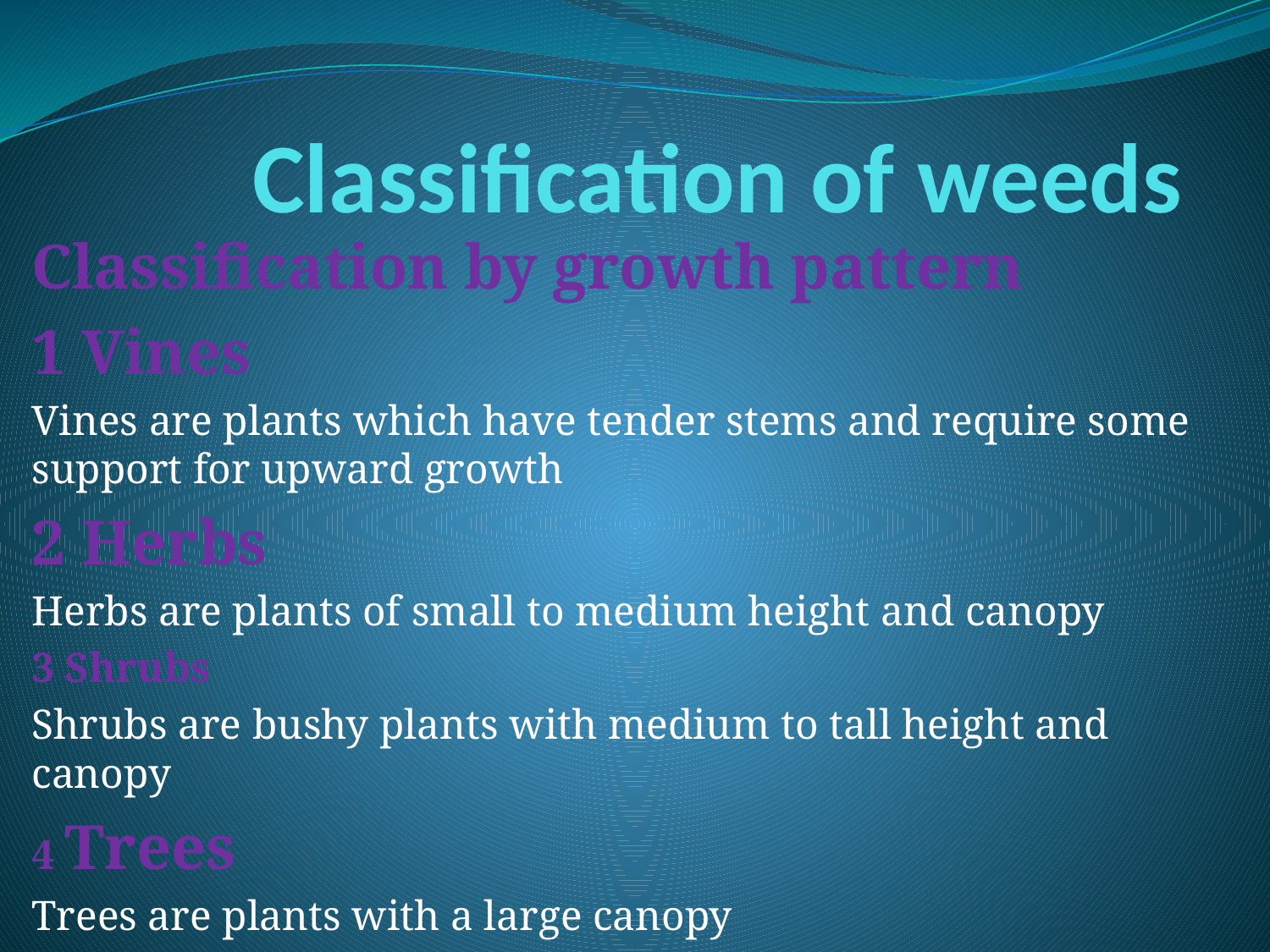

# Classification of weeds
Classification by growth pattern
1 Vines
Vines are plants which have tender stems and require some support for upward growth
2 Herbs
Herbs are plants of small to medium height and canopy
3 Shrubs
Shrubs are bushy plants with medium to tall height and canopy
4 Trees
Trees are plants with a large canopy